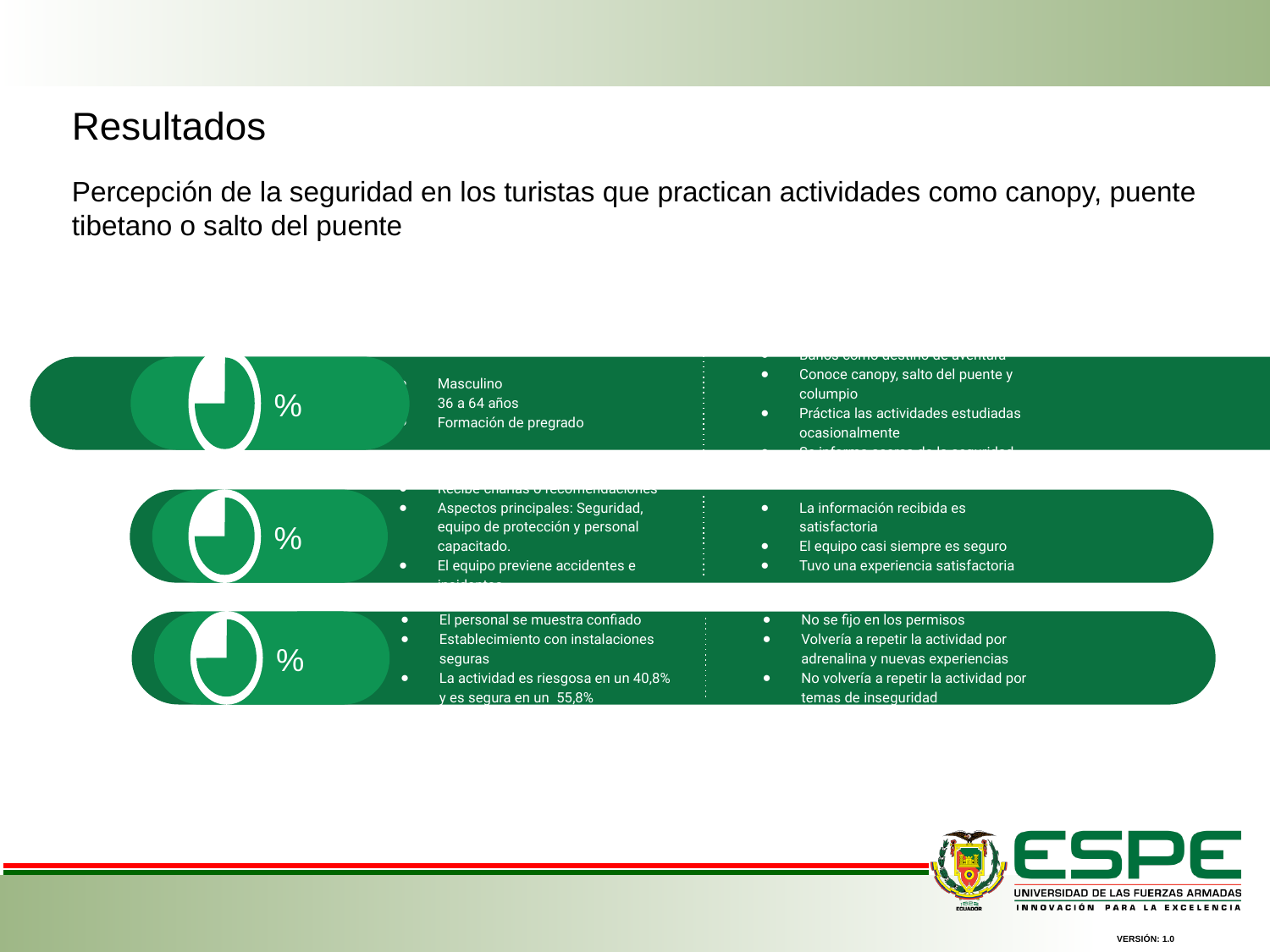

Resultados
Percepción de la seguridad en los turistas que practican actividades como canopy, puente tibetano o salto del puente

Masculino
36 a 64 años
Formación de pregrado
Baños como destino de aventura
Conoce canopy, salto del puente y columpio
Práctica las actividades estudiadas ocasionalmente
Se informa acerca de la seguridad

%

Recibe charlas o recomendaciones
Aspectos principales: Seguridad, equipo de protección y personal capacitado.
El equipo previene accidentes e incidentes
La información recibida es satisfactoria
El equipo casi siempre es seguro
Tuvo una experiencia satisfactoria

%

El personal se muestra confiado
Establecimiento con instalaciones seguras
La actividad es riesgosa en un 40,8% y es segura en un  55,8%
No se fijo en los permisos
Volvería a repetir la actividad por adrenalina y nuevas experiencias
No volvería a repetir la actividad por temas de inseguridad

%
VERSIÓN: 1.0